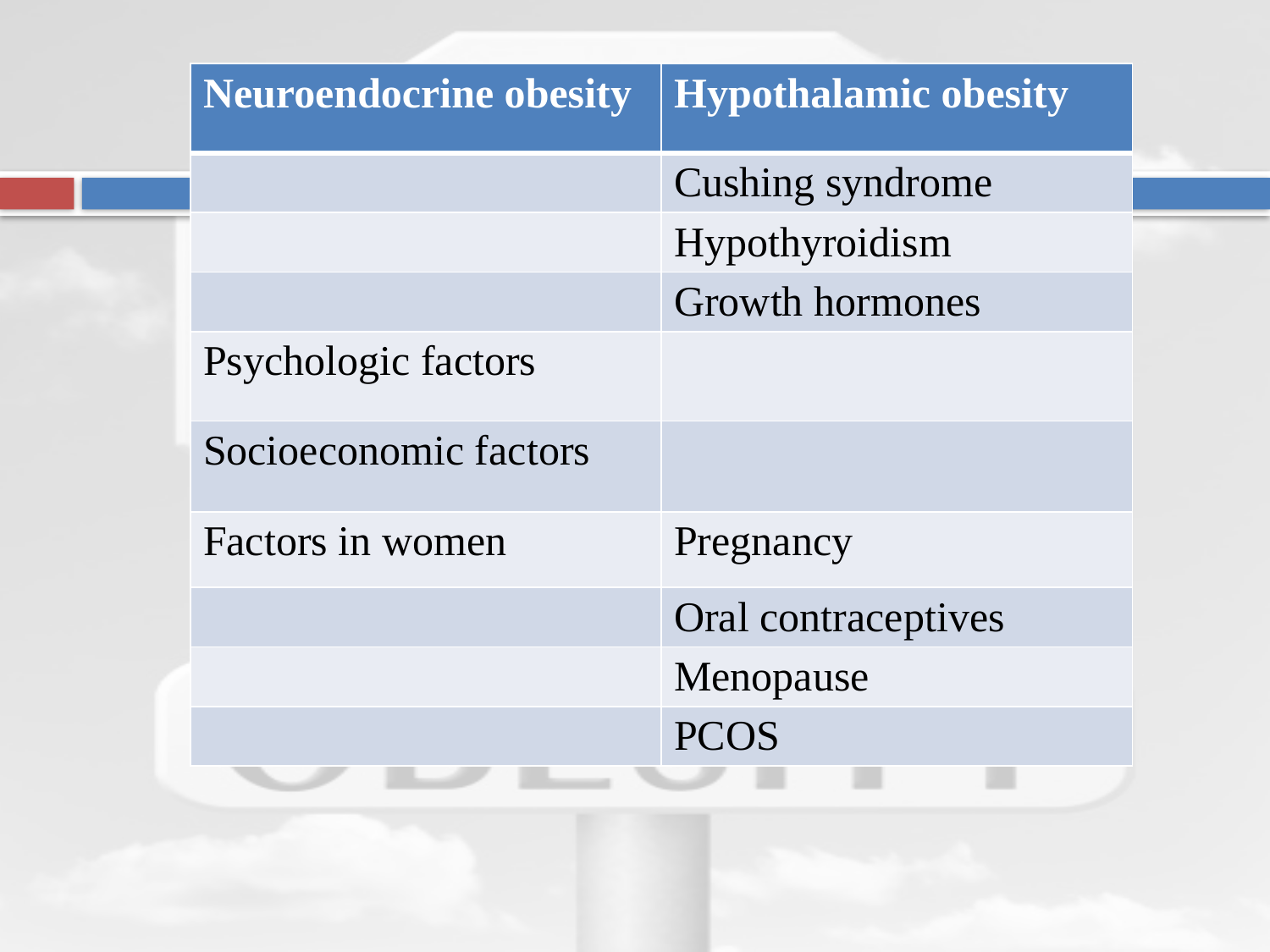

| Neuroendocrine obesity | Hypothalamic obesity |
| --- | --- |
|  | Cushing syndrome |
|  | Hypothyroidism |
|  | Growth hormones |
| Psychologic factors |  |
| Socioeconomic factors |  |
| Factors in women | Pregnancy |
|  | Oral contraceptives |
|  | Menopause |
|  | PCOS |